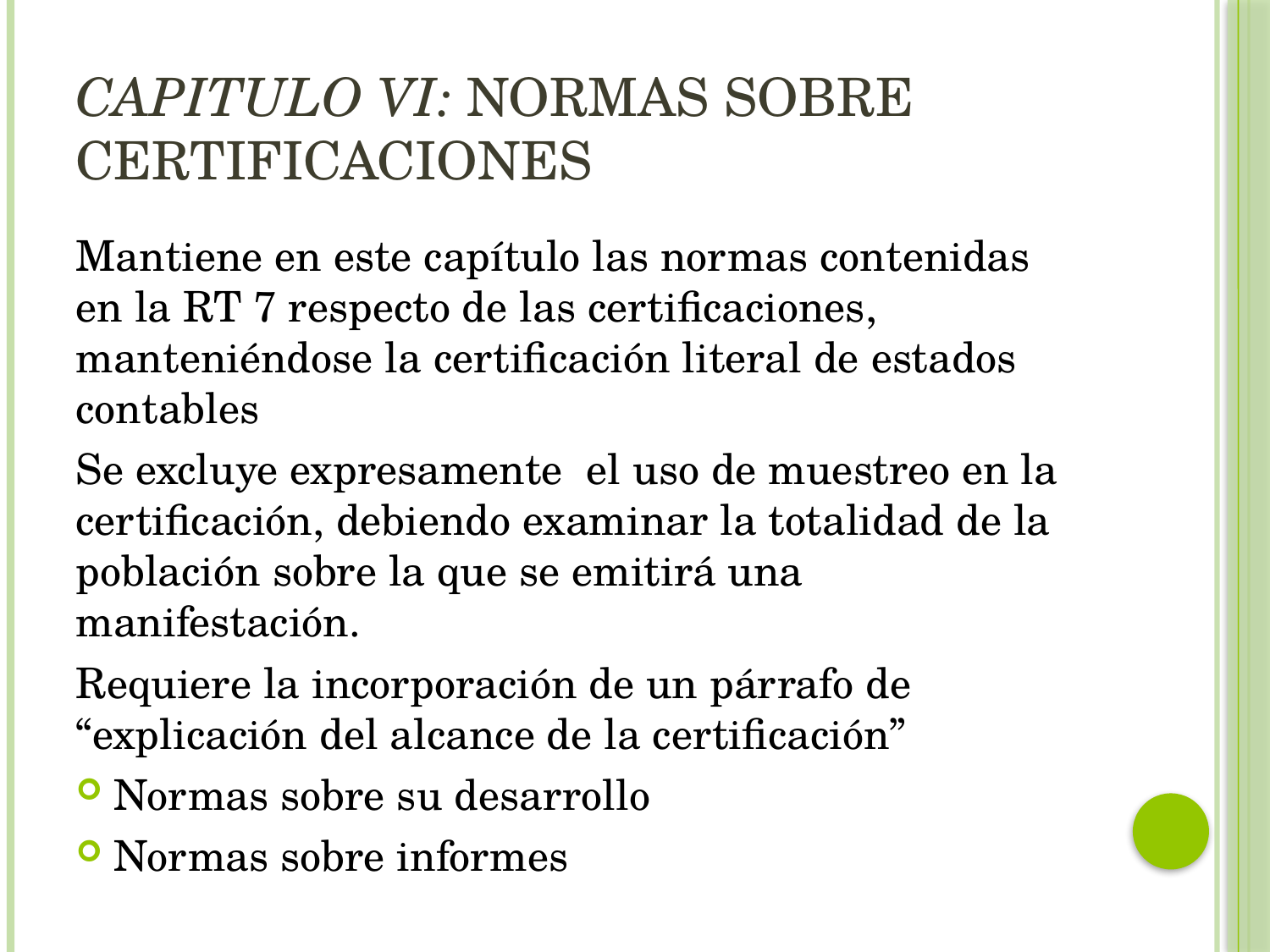

# Capitulo VI: Normas sobre certificaciones
Mantiene en este capítulo las normas contenidas en la RT 7 respecto de las certificaciones, manteniéndose la certificación literal de estados contables
Se excluye expresamente  el uso de muestreo en la certificación, debiendo examinar la totalidad de la población sobre la que se emitirá una manifestación.
Requiere la incorporación de un párrafo de “explicación del alcance de la certificación”
Normas sobre su desarrollo
Normas sobre informes